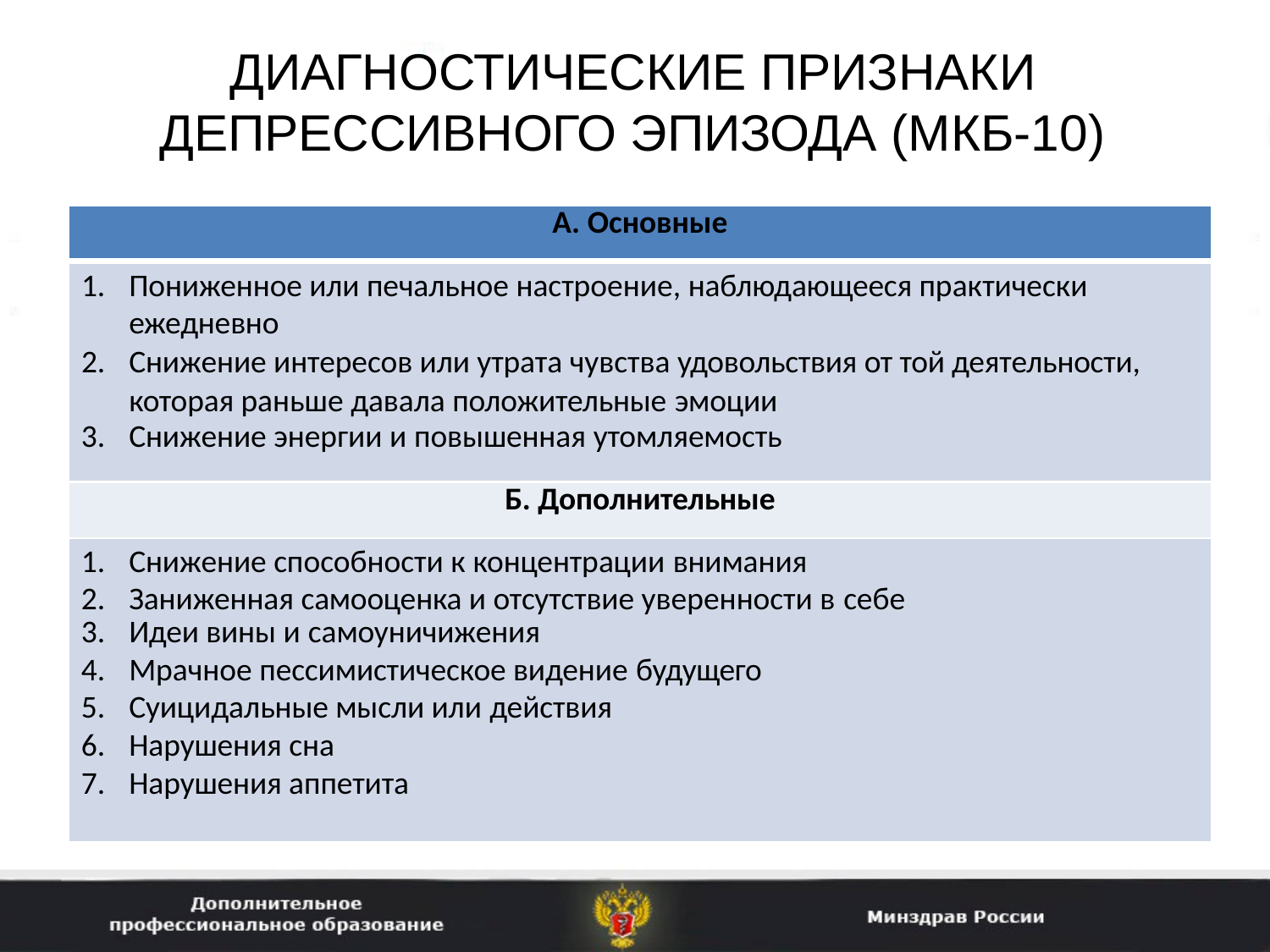

# ДИАГНОСТИЧЕСКИЕ ПРИЗНАКИ  ДЕПРЕССИВНОГО ЭПИЗОДА (МКБ-10)
| А. Основные |
| --- |
| Пониженное или печальное настроение, наблюдающееся практически ежедневно Снижение интересов или утрата чувства удовольствия от той деятельности, которая раньше давала положительные эмоции Снижение энергии и повышенная утомляемость |
| Б. Дополнительные |
| Снижение способности к концентрации внимания Заниженная самооценка и отсутствие уверенности в себе Идеи вины и самоуничижения Мрачное пессимистическое видение будущего Суицидальные мысли или действия Нарушения сна Нарушения аппетита |